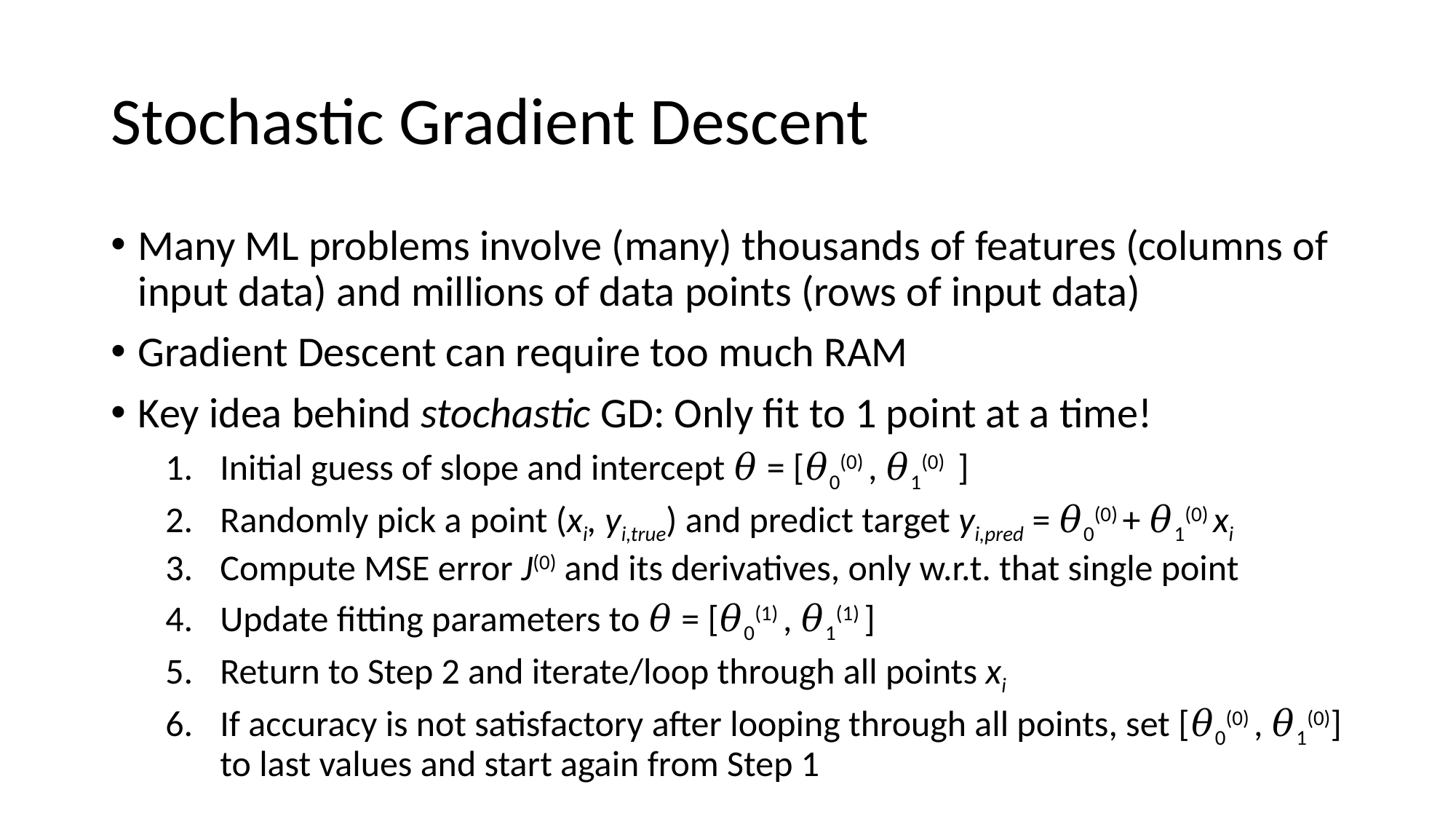

# Stochastic Gradient Descent
Many ML problems involve (many) thousands of features (columns of input data) and millions of data points (rows of input data)
Gradient Descent can require too much RAM
Key idea behind stochastic GD: Only fit to 1 point at a time!
Initial guess of slope and intercept 𝜃 = [𝜃0(0) , 𝜃1(0)  ]
Randomly pick a point (xi, yi,true) and predict target yi,pred = 𝜃0(0) + 𝜃1(0) xi
Compute MSE error J(0) and its derivatives, only w.r.t. that single point
Update fitting parameters to 𝜃 = [𝜃0(1) , 𝜃1(1) ]
Return to Step 2 and iterate/loop through all points xi
If accuracy is not satisfactory after looping through all points, set [𝜃0(0) , 𝜃1(0)] to last values and start again from Step 1